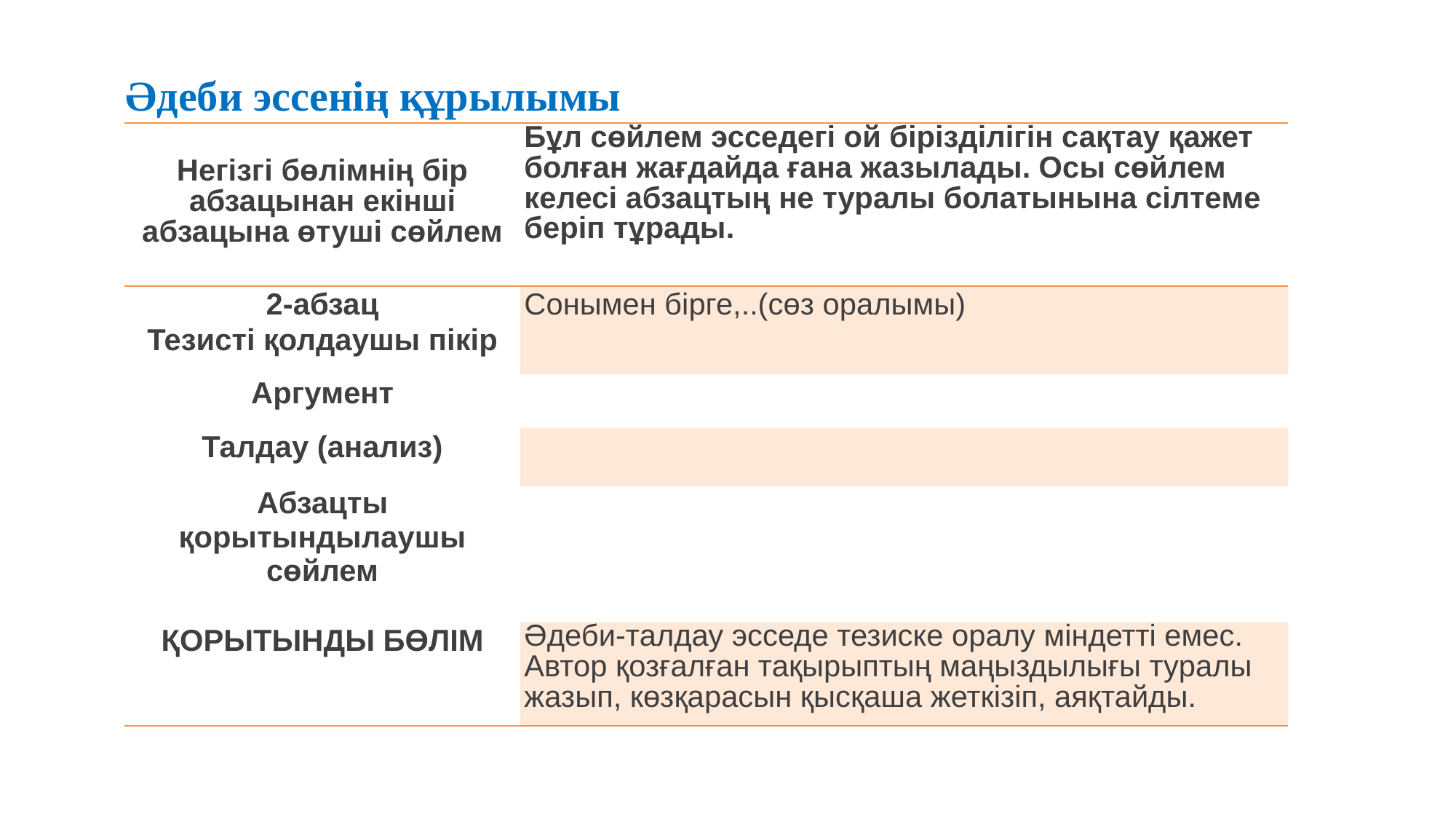

Әдеби эссенің құрылымы
| Негізгі бөлімнің бір абзацынан екінші абзацына өтуші сөйлем | Бұл сөйлем эсседегі ой бірізділігін сақтау қажет болған жағдайда ғана жазылады. Осы сөйлем келесі абзацтың не туралы болатынына сілтеме беріп тұрады. |
| --- | --- |
| 2-абзац Тезисті қолдаушы пікір | Сонымен бірге,..(сөз оралымы) |
| Аргумент |  |
| Талдау (анализ) |  |
| Абзацты қорытындылаушы сөйлем |  |
| ҚОРЫТЫНДЫ БӨЛІМ | Әдеби-талдау эсседе тезиске оралу міндетті емес. Автор қозғалған тақырыптың маңыздылығы туралы жазып, көзқарасын қысқаша жеткізіп, аяқтайды. |